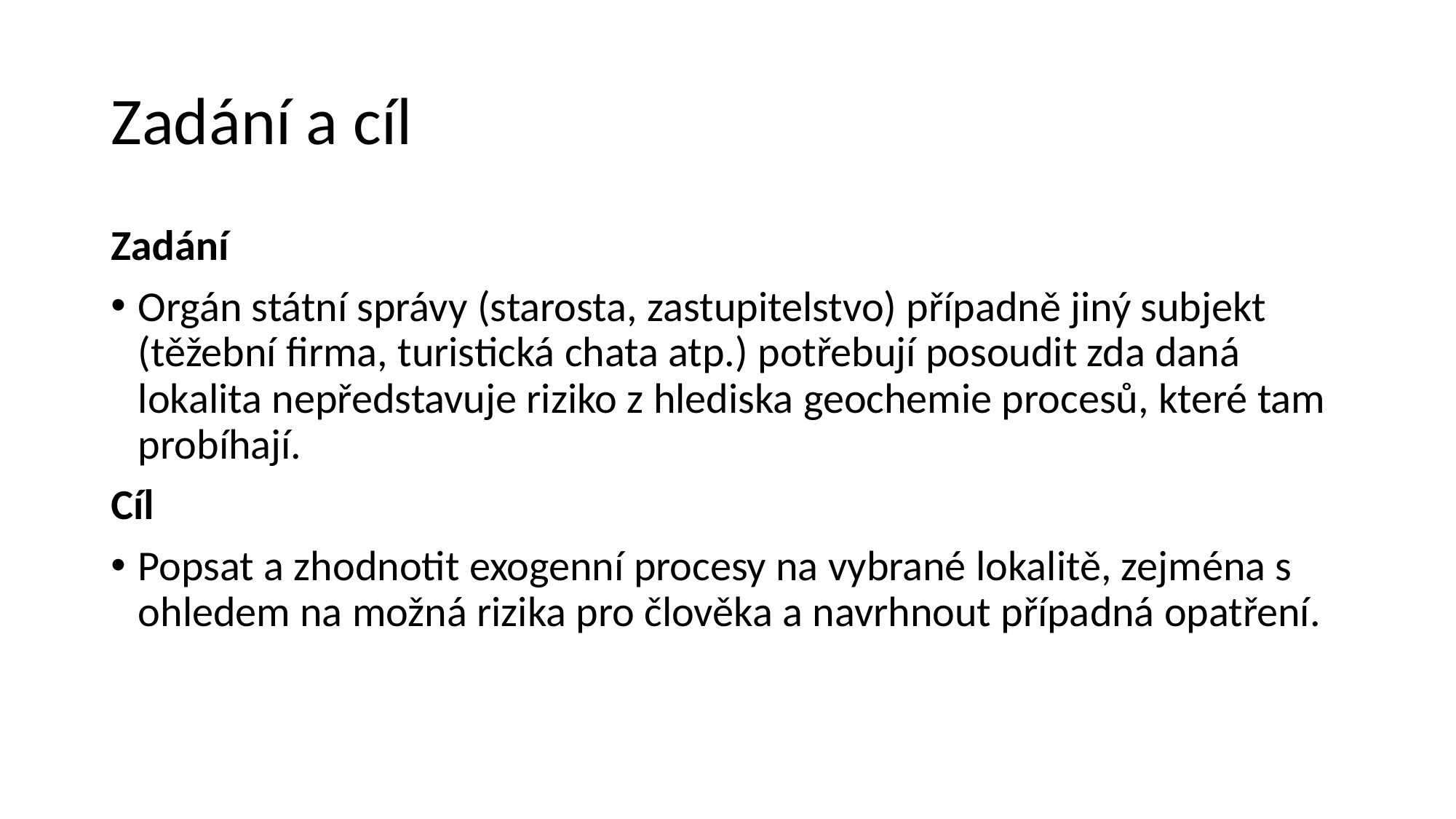

# Zadání a cíl
Zadání
Orgán státní správy (starosta, zastupitelstvo) případně jiný subjekt (těžební firma, turistická chata atp.) potřebují posoudit zda daná lokalita nepředstavuje riziko z hlediska geochemie procesů, které tam probíhají.
Cíl
Popsat a zhodnotit exogenní procesy na vybrané lokalitě, zejména s ohledem na možná rizika pro člověka a navrhnout případná opatření.